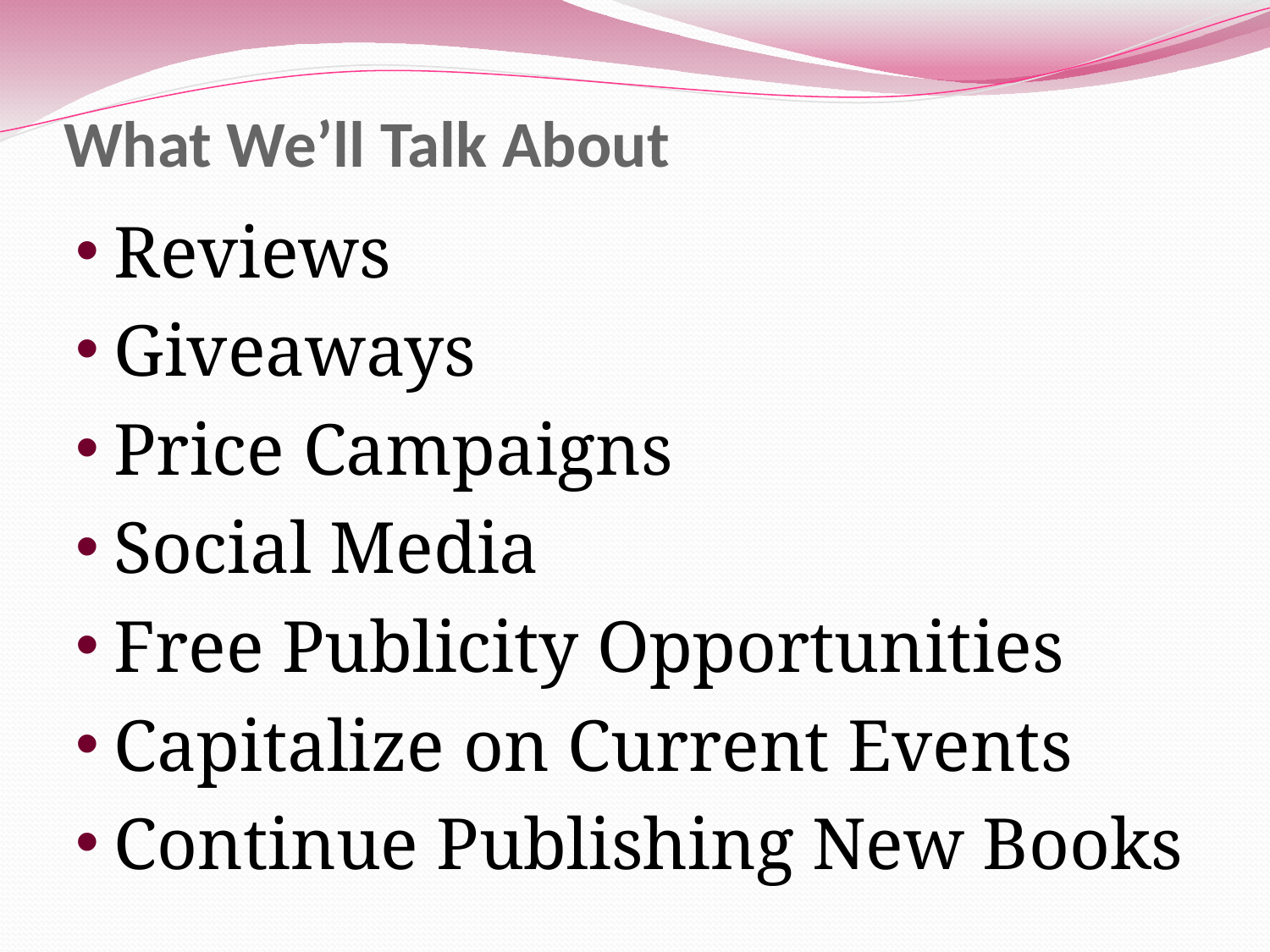

# What We’ll Talk About
Reviews
Giveaways
Price Campaigns
Social Media
Free Publicity Opportunities
Capitalize on Current Events
Continue Publishing New Books